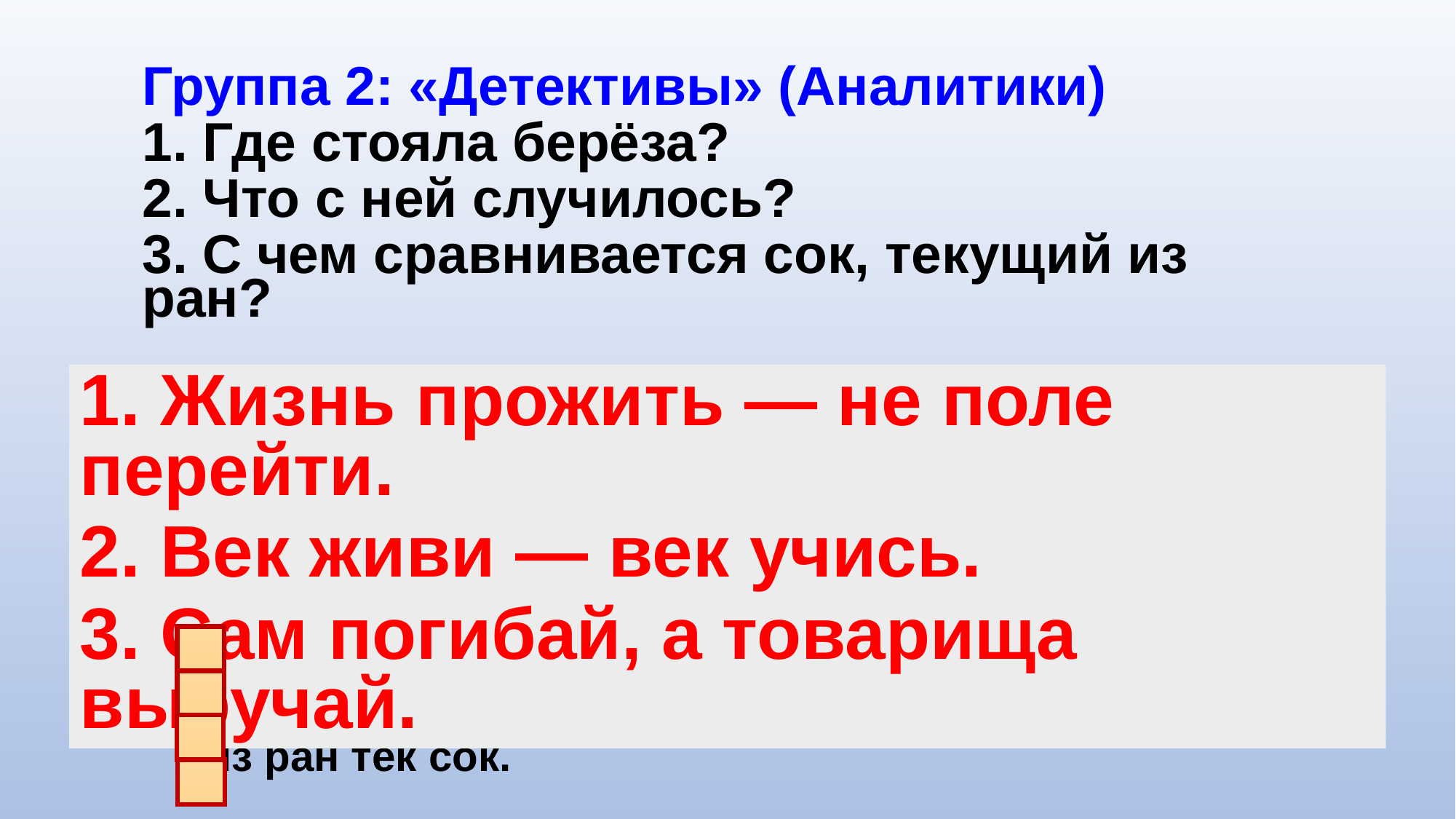

Группа 2: «Детективы» (Аналитики)
1. Где стояла берёза?
2. Что с ней случилось?
3. С чем сравнивается сок, текущий из ран?

     Берёза снова зазеленела.
     Берёза была ранена.
     Наступила весна.
     Из ран тёк сок.
1. Жизнь прожить — не поле перейти.
2. Век живи — век учись.
3. Сам погибай, а товарища выручай.